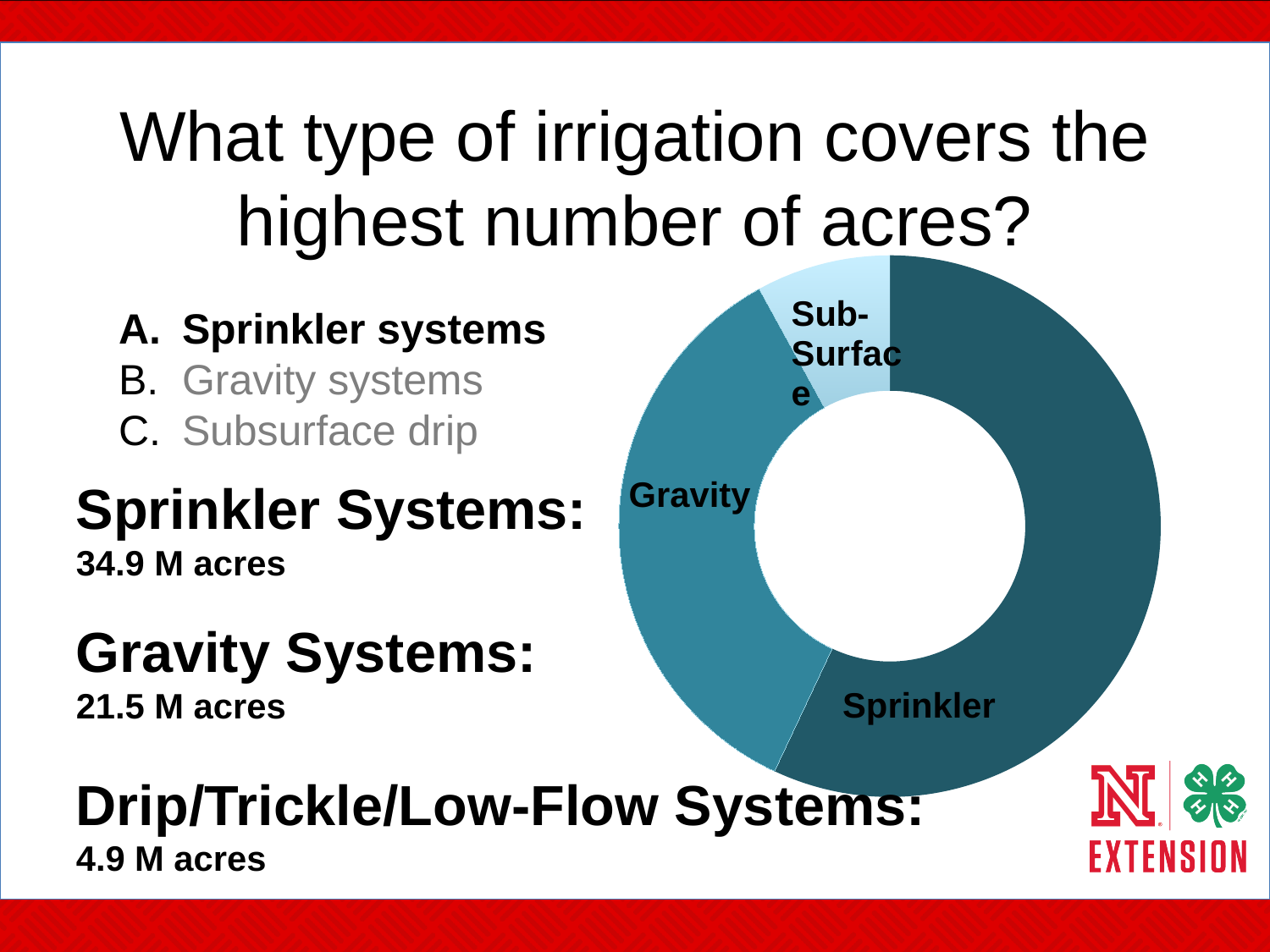

# What type of irrigation covers the highest number of acres?

### Chart

| Category | Sales |
|---|---|
| Sprinkler | 57.0 |
| Gravity | 35.0 |
| Subsurface | 8.0 |
Sprinkler systems
Gravity systems
Subsurface drip
Gravity
Sprinkler Systems:
34.9 M acres
Gravity Systems:
21.5 M acres
Sprinkler
Drip/Trickle/Low-Flow Systems:
4.9 M acres